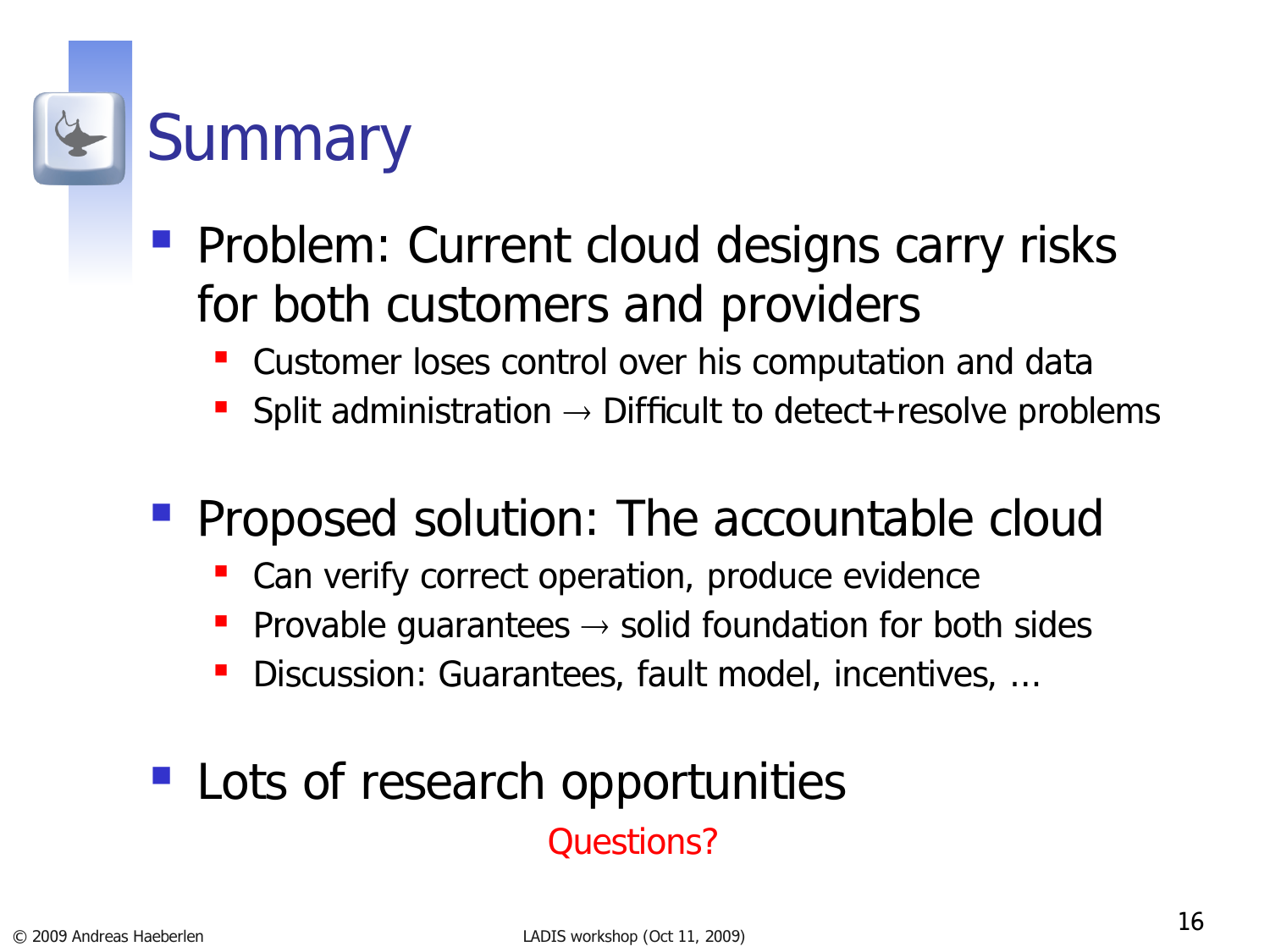

# Summary
Problem: Current cloud designs carry risks
for both customers and providers
Customer loses control over his computation and data
Split administration → Difficult to detect+resolve problems

Proposed solution: The accountable cloud
Can verify correct operation, produce evidence
Provable guarantees → solid foundation for both sides
Discussion: Guarantees, fault model, incentives, ...

Lots of research opportunities
Questions?
16
© 2009 Andreas Haeberlen